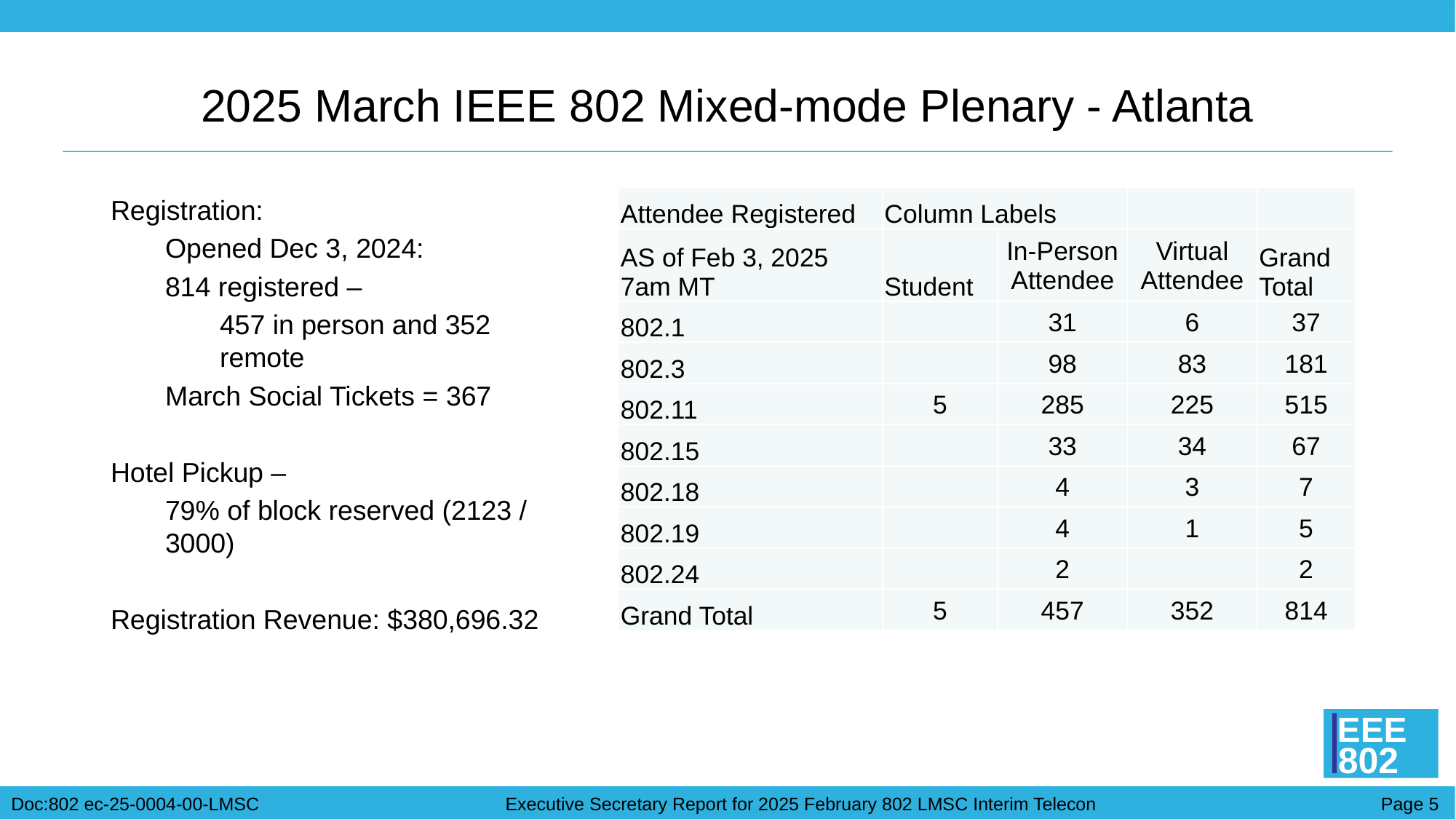

# 2025 March IEEE 802 Mixed-mode Plenary - Atlanta
Registration:
Opened Dec 3, 2024:
814 registered –
457 in person and 352 remote
March Social Tickets = 367

Hotel Pickup –
79% of block reserved (2123 / 3000)

Registration Revenue: $380,696.32

| Attendee Registered | Column Labels |  |  |  |
| --- | --- | --- | --- | --- |
| AS of Feb 3, 2025 7am MT | Student | In-Person Attendee | Virtual Attendee | Grand Total |
| 802.1 |  | 31 | 6 | 37 |
| 802.3 |  | 98 | 83 | 181 |
| 802.11 | 5 | 285 | 225 | 515 |
| 802.15 |  | 33 | 34 | 67 |
| 802.18 |  | 4 | 3 | 7 |
| 802.19 |  | 4 | 1 | 5 |
| 802.24 |  | 2 |  | 2 |
| Grand Total | 5 | 457 | 352 | 814 |